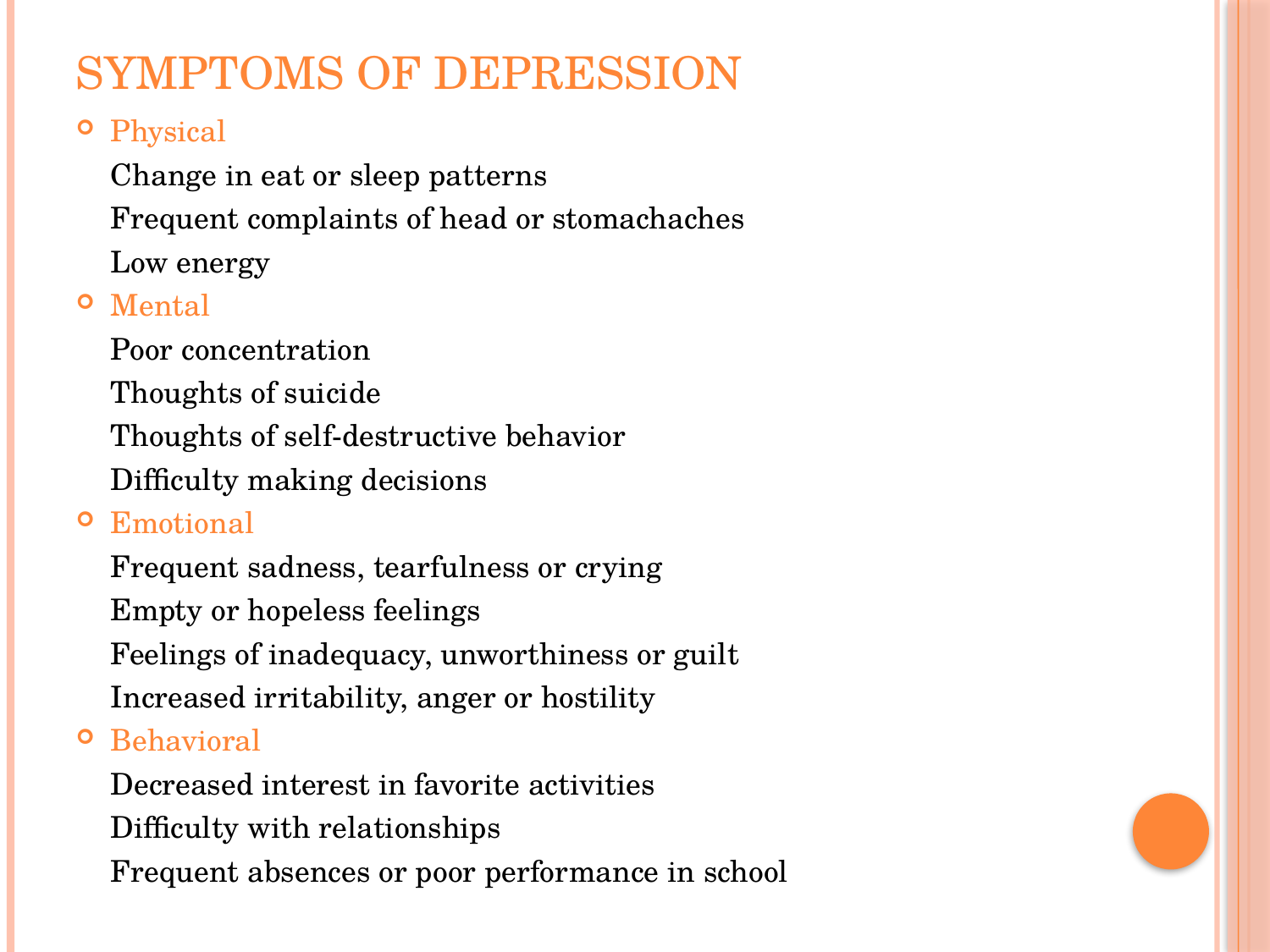

# Symptoms of depression
Physical
	Change in eat or sleep patterns
	Frequent complaints of head or stomachaches
	Low energy
Mental
	Poor concentration
	Thoughts of suicide
	Thoughts of self-destructive behavior
	Difficulty making decisions
Emotional
	Frequent sadness, tearfulness or crying
	Empty or hopeless feelings
	Feelings of inadequacy, unworthiness or guilt
	Increased irritability, anger or hostility
Behavioral
	Decreased interest in favorite activities
	Difficulty with relationships
	Frequent absences or poor performance in school